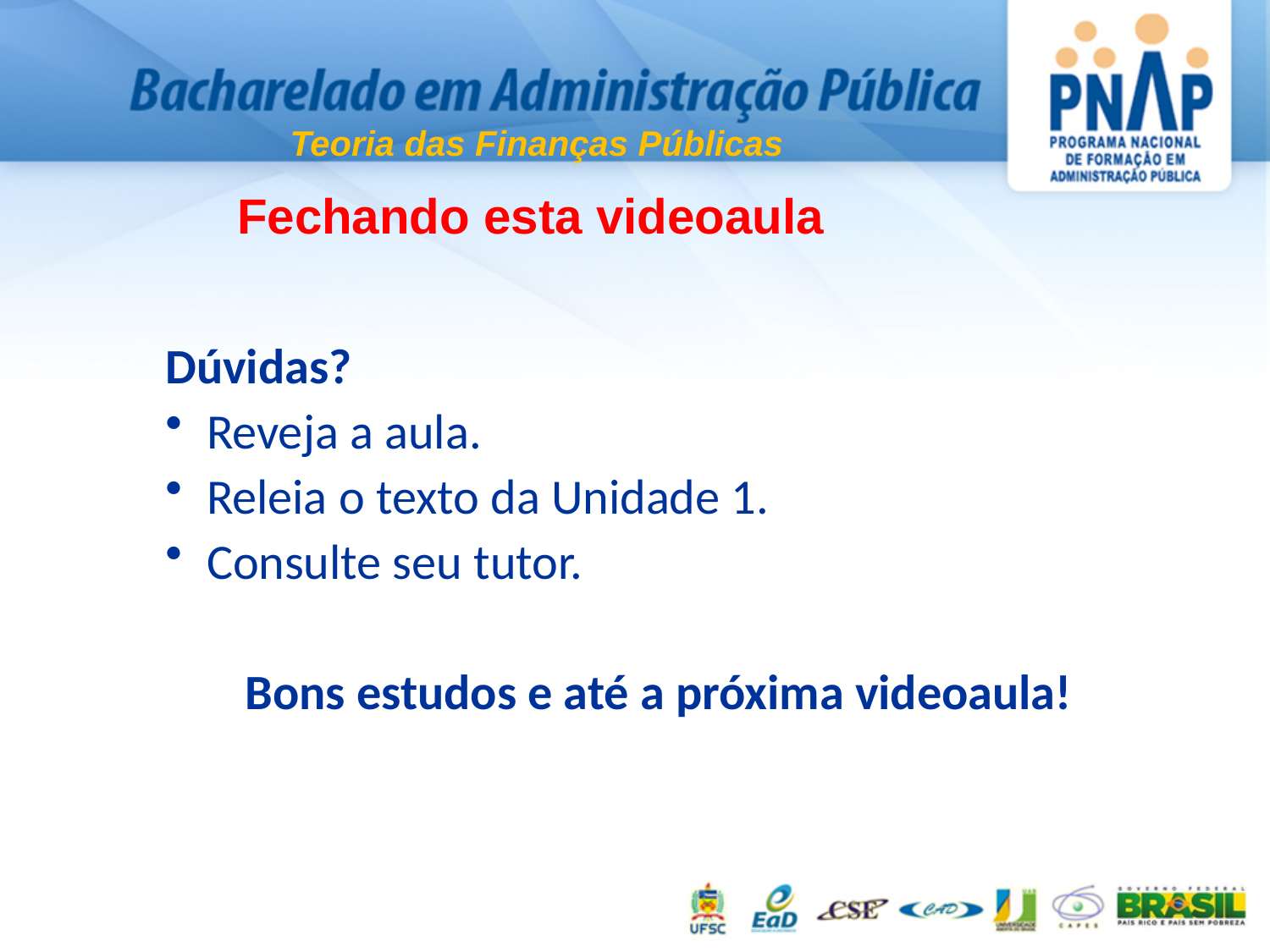

Teoria das Finanças Públicas
Fechando esta videoaula
Dúvidas?
 Reveja a aula.
 Releia o texto da Unidade 1.
 Consulte seu tutor.

Bons estudos e até a próxima videoaula!